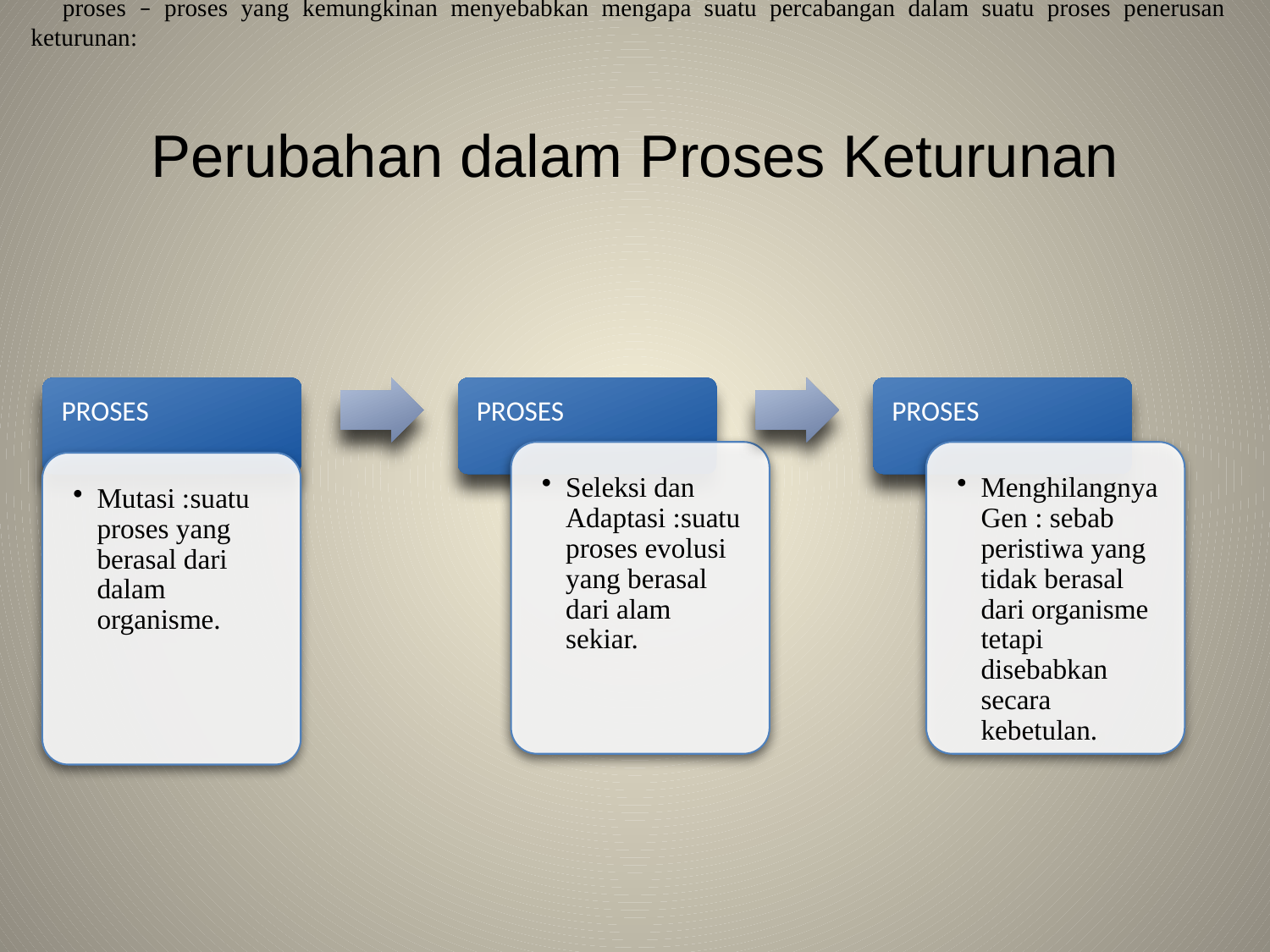

proses – proses yang kemungkinan menyebabkan mengapa suatu percabangan dalam suatu proses penerusan keturunan:

# Perubahan dalam Proses Keturunan
PROSES
Mutasi :suatu proses yang berasal dari dalam organisme.

PROSES
Seleksi dan Adaptasi :suatu proses evolusi yang berasal dari alam sekiar.

PROSES
Menghilangnya Gen : sebab peristiwa yang tidak berasal dari organisme tetapi disebabkan secara kebetulan.